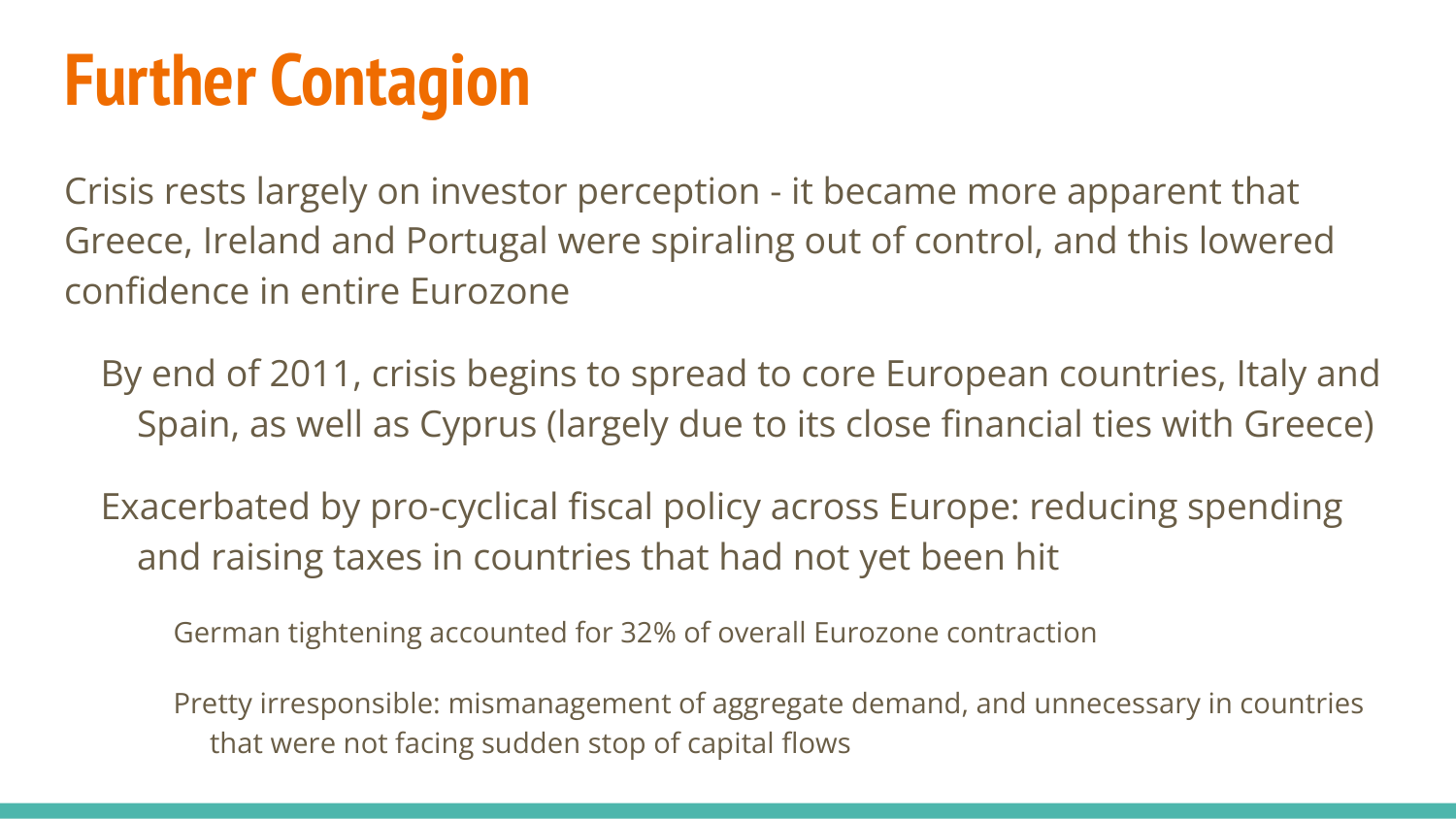

# Further Contagion
Crisis rests largely on investor perception - it became more apparent that Greece, Ireland and Portugal were spiraling out of control, and this lowered confidence in entire Eurozone
By end of 2011, crisis begins to spread to core European countries, Italy and Spain, as well as Cyprus (largely due to its close financial ties with Greece)
Exacerbated by pro-cyclical fiscal policy across Europe: reducing spending and raising taxes in countries that had not yet been hit
German tightening accounted for 32% of overall Eurozone contraction
Pretty irresponsible: mismanagement of aggregate demand, and unnecessary in countries that were not facing sudden stop of capital flows